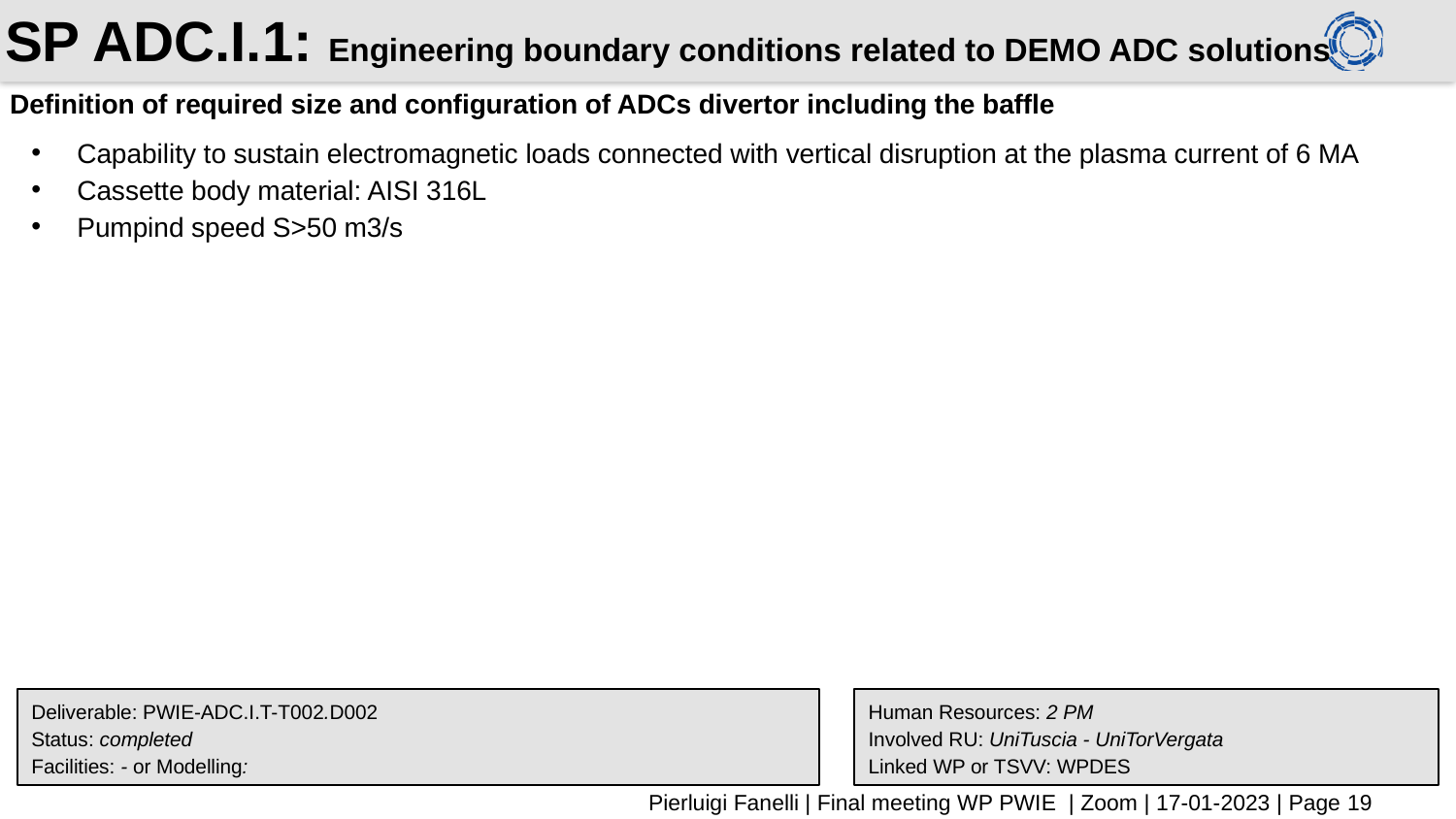

# SP ADC.I.1: Engineering boundary conditions related to DEMO ADC solutions
Definition of required size and configuration of ADCs divertor including the baffle
Capability to sustain electromagnetic loads connected with vertical disruption at the plasma current of 6 MA
Cassette body material: AISI 316L
Pumpind speed S>50 m3/s

Deliverable: PWIE-ADC.I.T-T002.D002
Status: completed
Facilities: - or Modelling:
Human Resources: 2 PM
Involved RU: UniTuscia - UniTorVergata
Linked WP or TSVV: WPDES
Pierluigi Fanelli | Final meeting WP PWIE  | Zoom | 17-01-2023 | Page 19